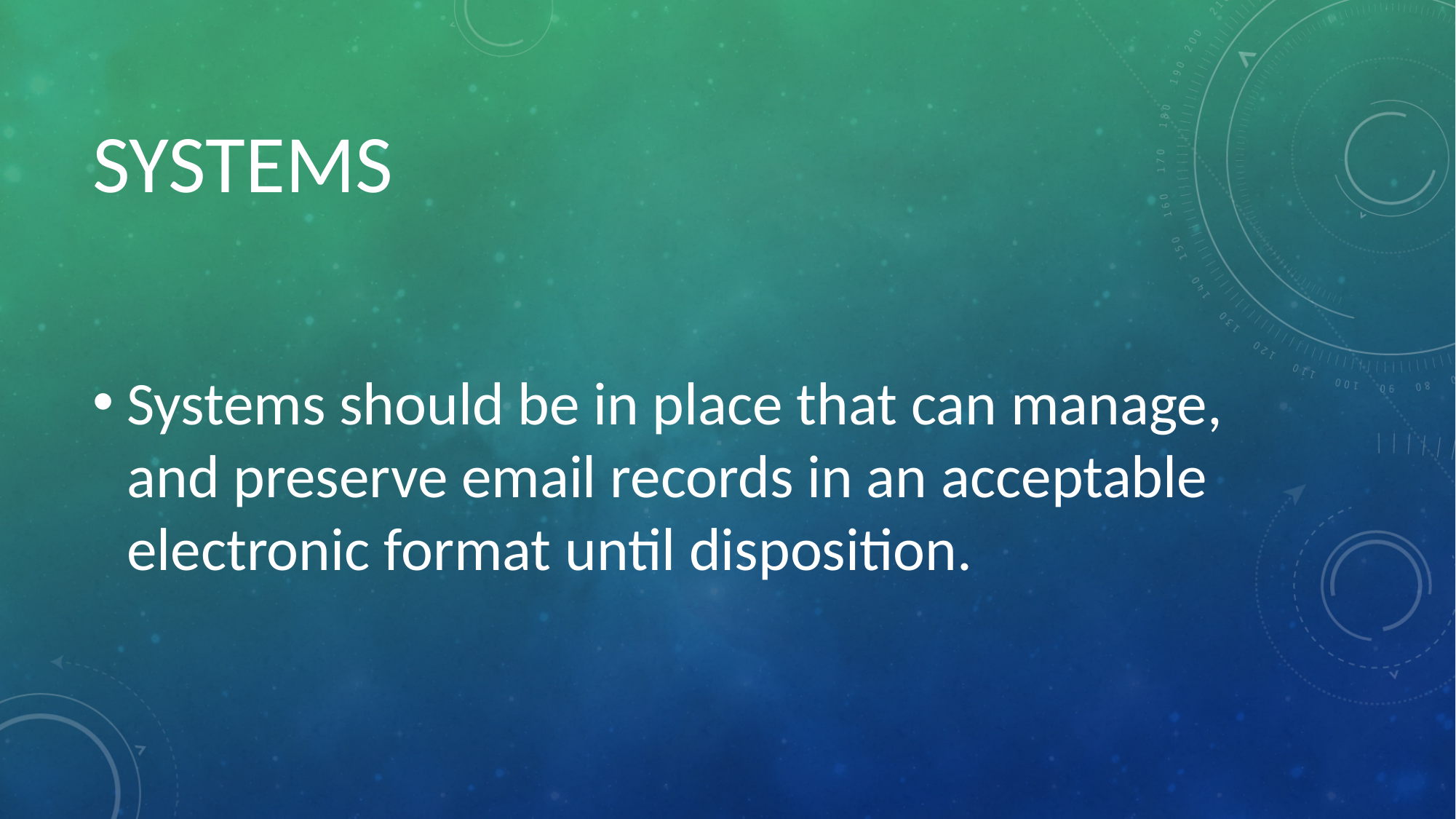

# Systems
Systems should be in place that can manage, and preserve email records in an acceptable electronic format until disposition.